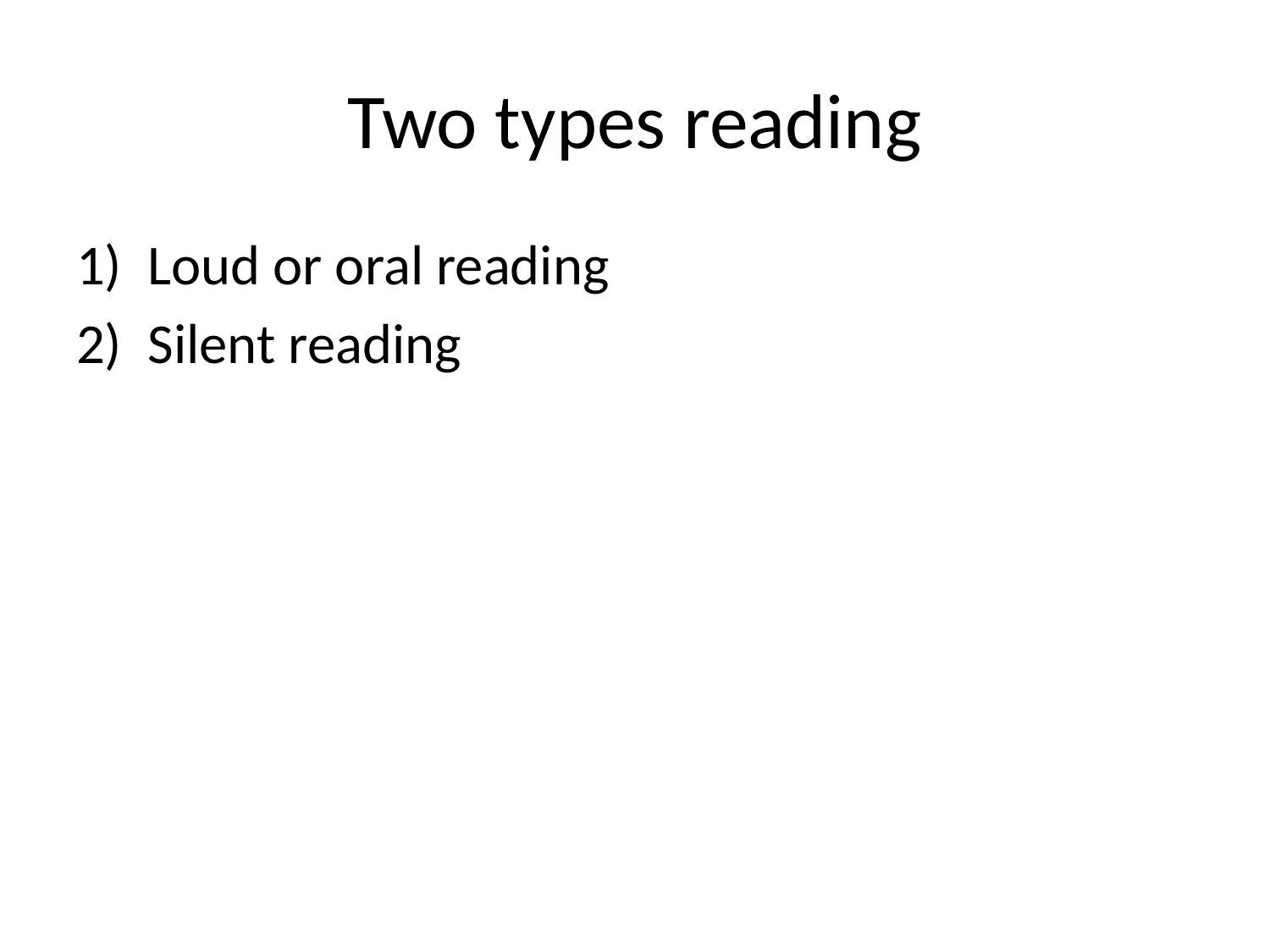

# Two types reading
Loud or oral reading
Silent reading